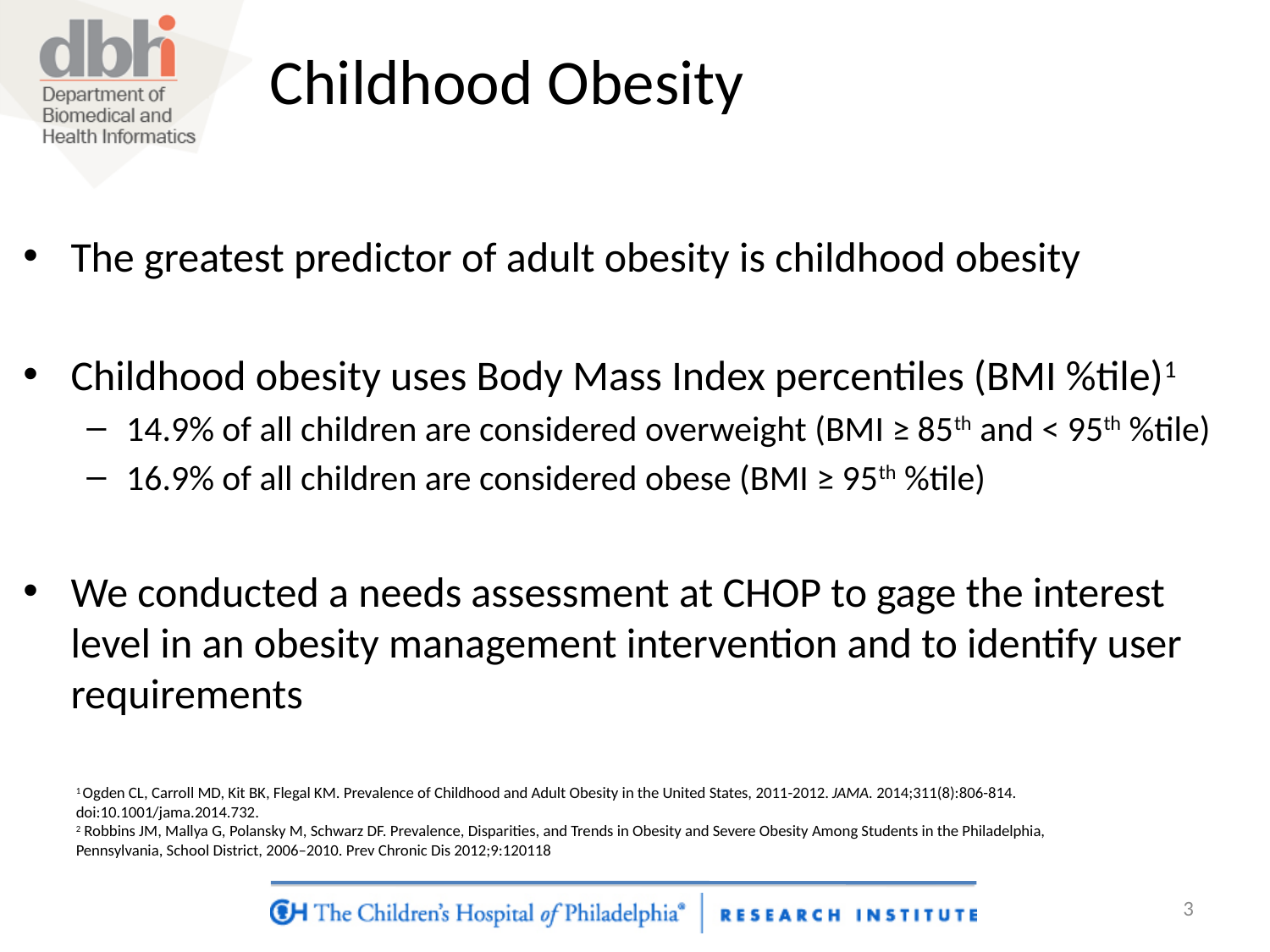

# Childhood Obesity
The greatest predictor of adult obesity is childhood obesity

Childhood obesity uses Body Mass Index percentiles (BMI %tile)1
14.9% of all children are considered overweight (BMI ≥ 85th and < 95th %tile)
16.9% of all children are considered obese (BMI ≥ 95th %tile)

We conducted a needs assessment at CHOP to gage the interest level in an obesity management intervention and to identify user requirements
1 Ogden CL, Carroll MD, Kit BK, Flegal KM. Prevalence of Childhood and Adult Obesity in the United States, 2011-2012. JAMA. 2014;311(8):806-814. doi:10.1001/jama.2014.732.
2 Robbins JM, Mallya G, Polansky M, Schwarz DF. Prevalence, Disparities, and Trends in Obesity and Severe Obesity Among Students in the Philadelphia, Pennsylvania, School District, 2006–2010. Prev Chronic Dis 2012;9:120118
3